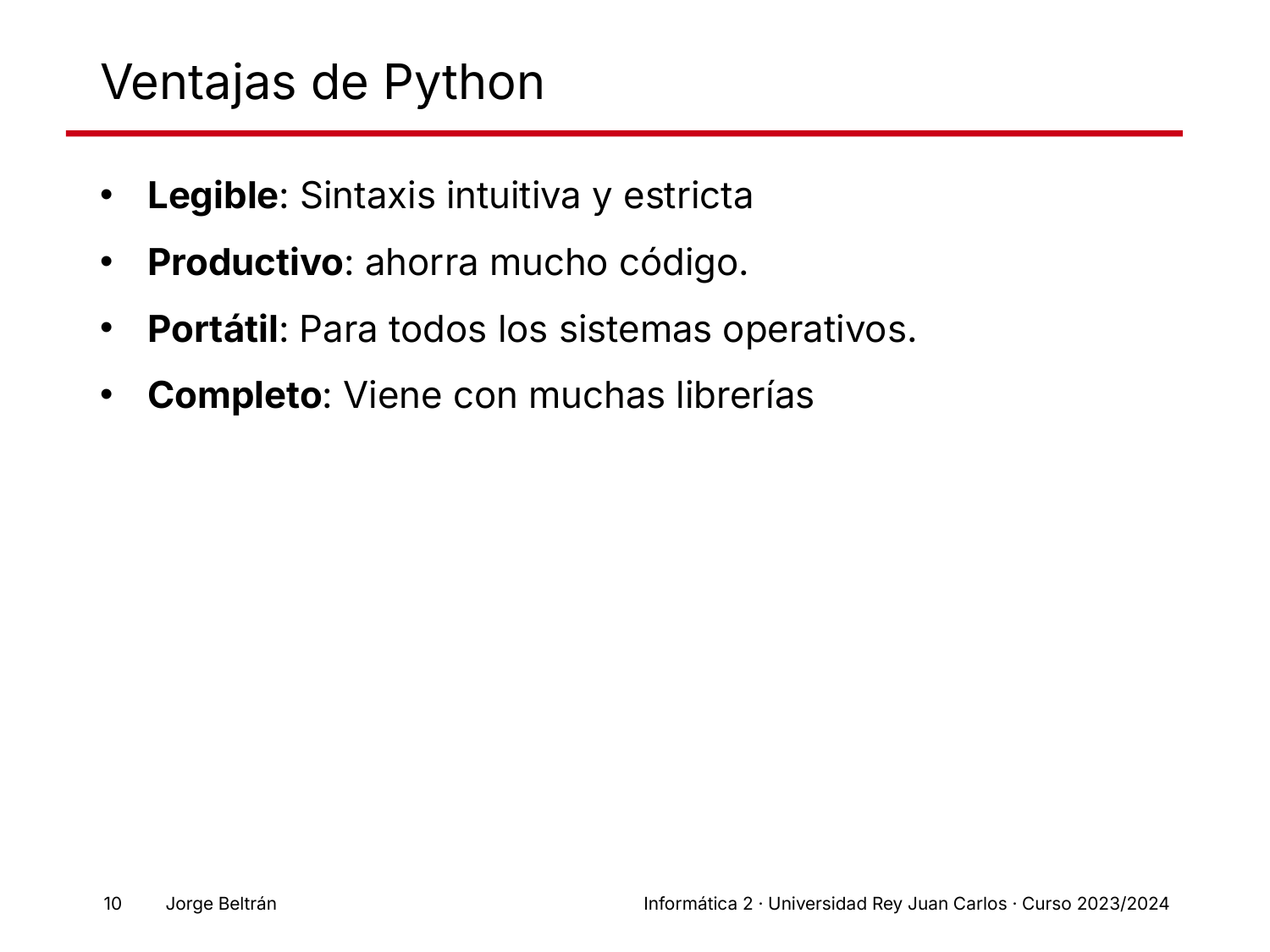

# Ventajas de Python
Legible: Sintaxis intuitiva y estricta
Productivo: ahorra mucho código.
Portátil: Para todos los sistemas operativos.
Completo: Viene con muchas librerías